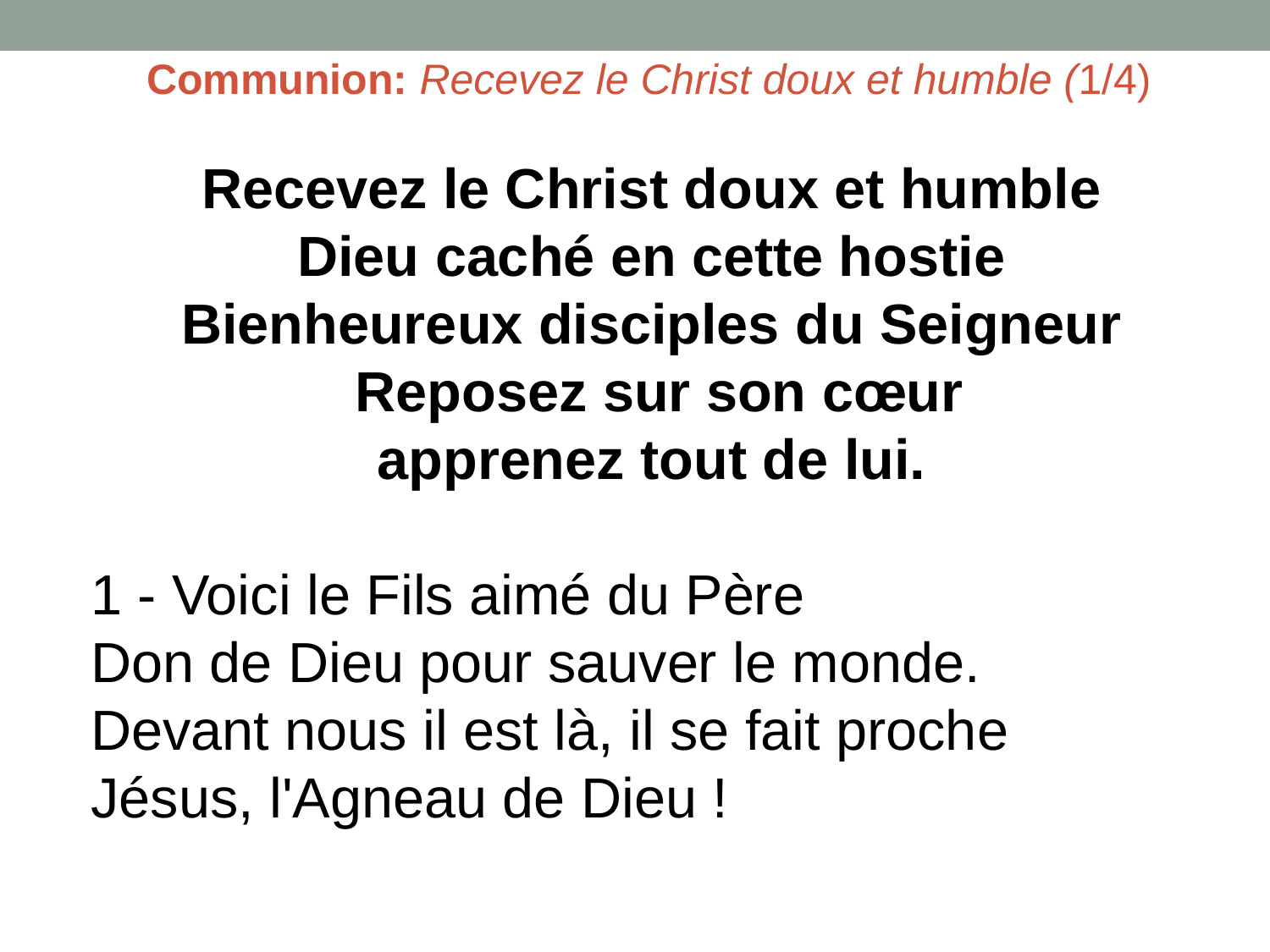

Communion: Recevez le Christ doux et humble (1/4)
Recevez le Christ doux et humble
Dieu caché en cette hostie
Bienheureux disciples du Seigneur
  Reposez sur son cœur
apprenez tout de lui.
1 - Voici le Fils aimé du Père
Don de Dieu pour sauver le monde.
Devant nous il est là, il se fait proche
Jésus, l'Agneau de Dieu !